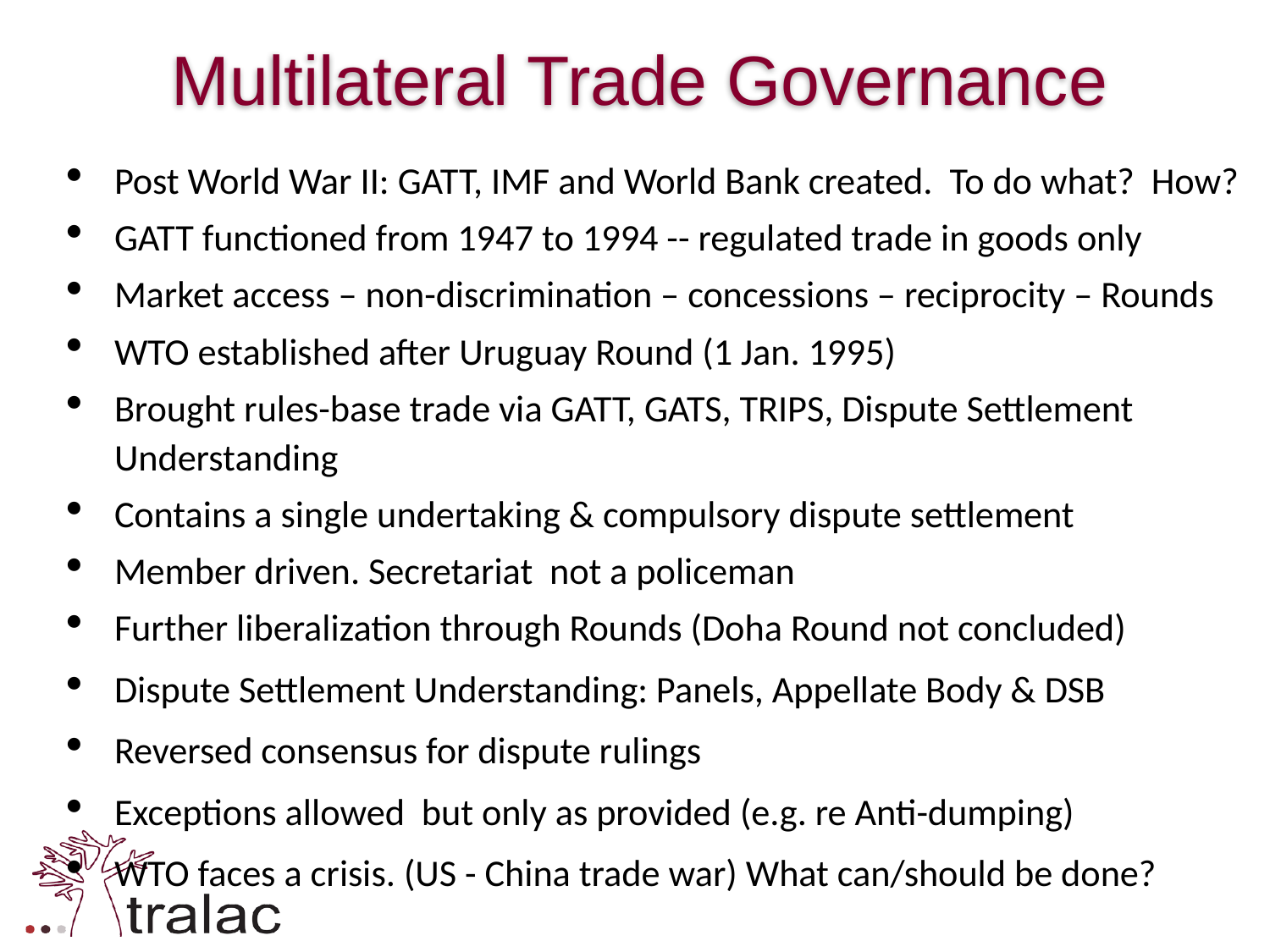

# Multilateral Trade Governance
Post World War II: GATT, IMF and World Bank created.  To do what?  How?
GATT functioned from 1947 to 1994 -- regulated trade in goods only
Market access – non-discrimination – concessions – reciprocity – Rounds
WTO established after Uruguay Round (1 Jan. 1995)
Brought rules-base trade via GATT, GATS, TRIPS, Dispute Settlement Understanding
Contains a single undertaking & compulsory dispute settlement
Member driven. Secretariat  not a policeman
Further liberalization through Rounds (Doha Round not concluded)
Dispute Settlement Understanding: Panels, Appellate Body & DSB
Reversed consensus for dispute rulings
Exceptions allowed  but only as provided (e.g. re Anti-dumping)
WTO faces a crisis. (US - China trade war) What can/should be done?